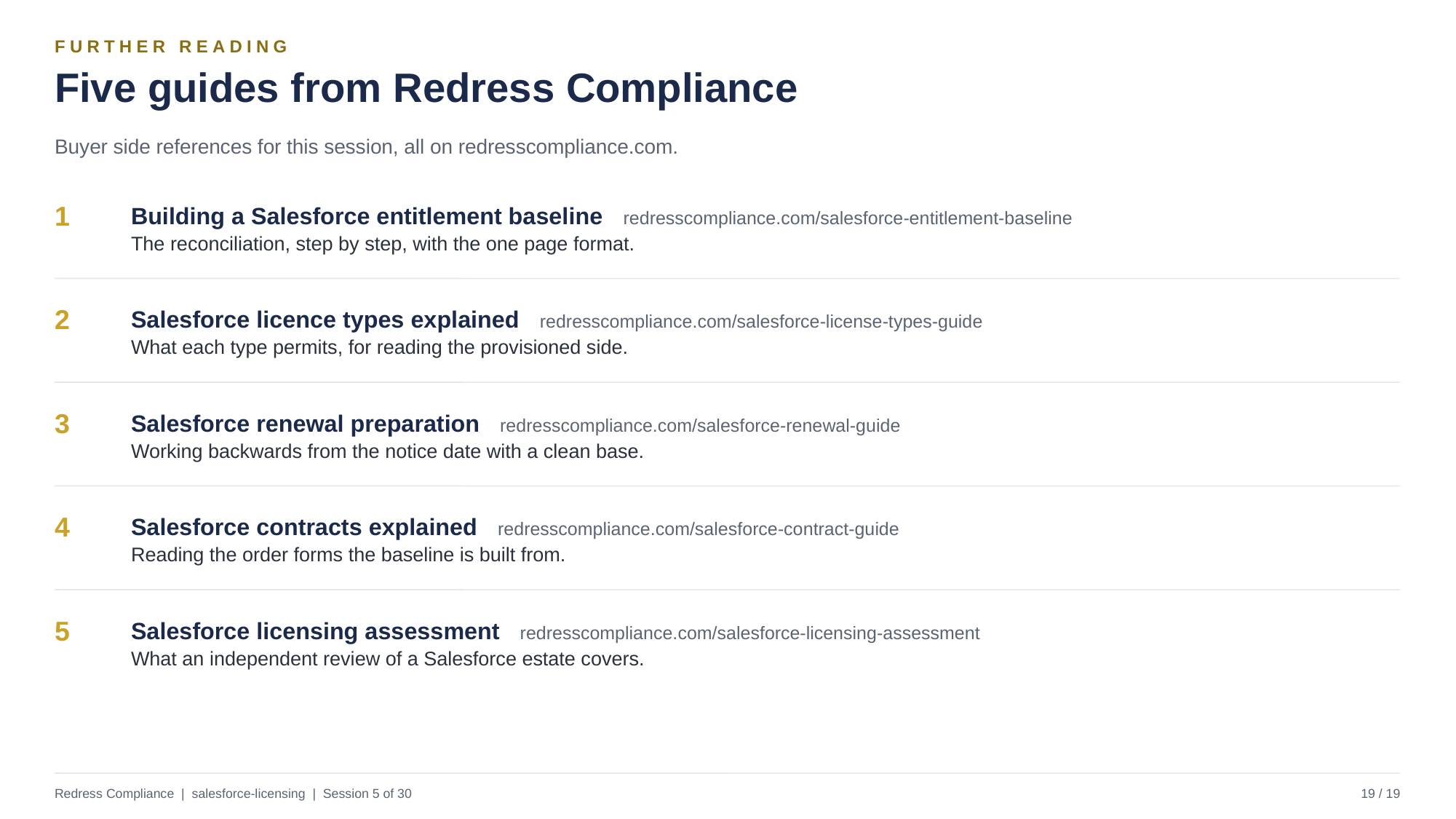

FURTHER READING
Five guides from Redress Compliance
Buyer side references for this session, all on redresscompliance.com.
Building a Salesforce entitlement baseline    redresscompliance.com/salesforce-entitlement-baseline
The reconciliation, step by step, with the one page format.
1

Salesforce licence types explained    redresscompliance.com/salesforce-license-types-guide
What each type permits, for reading the provisioned side.
2

Salesforce renewal preparation    redresscompliance.com/salesforce-renewal-guide
Working backwards from the notice date with a clean base.
3

Salesforce contracts explained    redresscompliance.com/salesforce-contract-guide
Reading the order forms the baseline is built from.
4

Salesforce licensing assessment    redresscompliance.com/salesforce-licensing-assessment
What an independent review of a Salesforce estate covers.
5

Redress Compliance  |  salesforce-licensing  |  Session 5 of 30
19 / 19